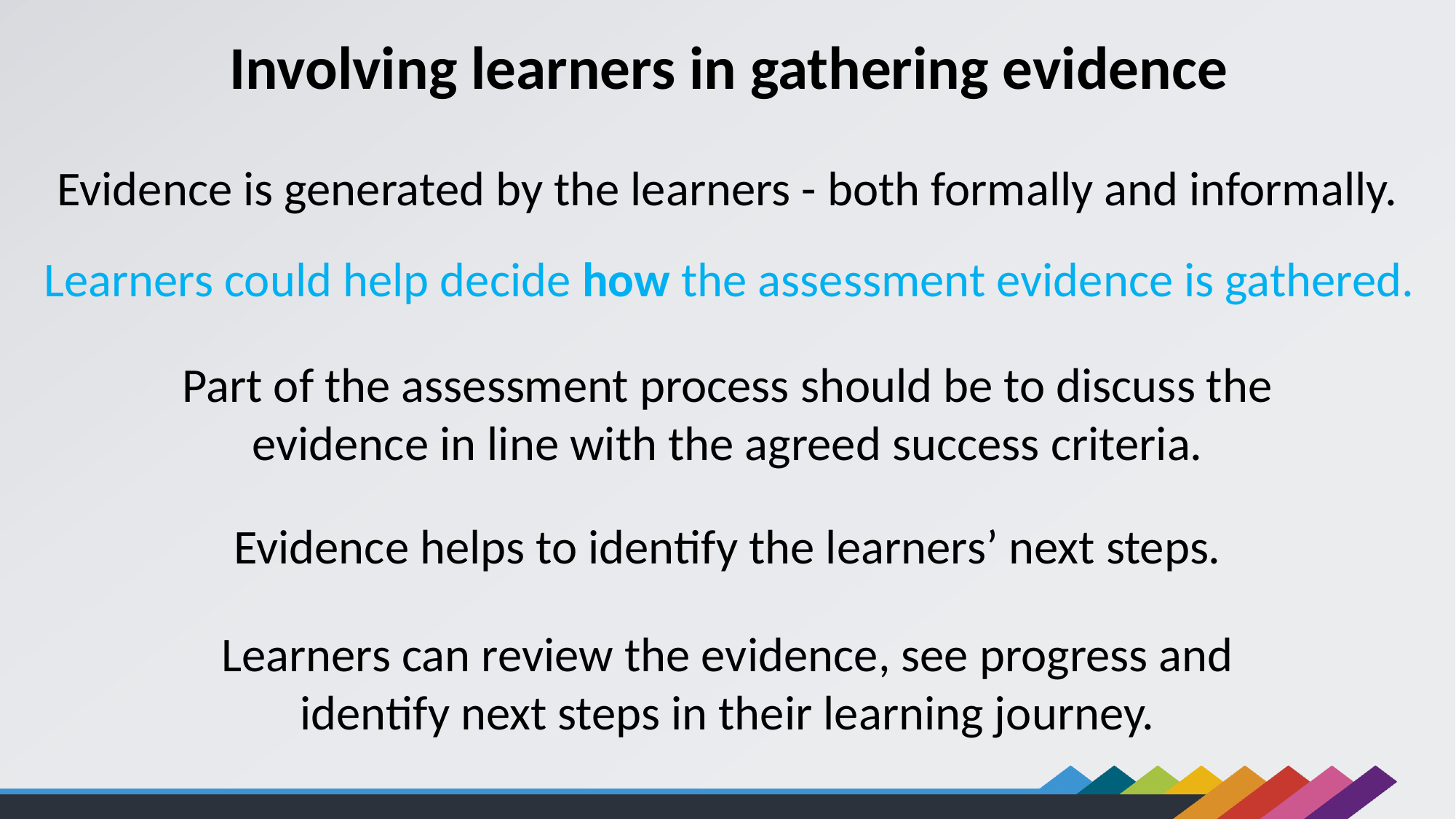

Involving learners in gathering evidence
Evidence is generated by the learners - both formally and informally.
Learners could help decide how the assessment evidence is gathered.
Part of the assessment process should be to discuss the evidence in line with the agreed success criteria.
Evidence helps to identify the learners’ next steps.
Learners can review the evidence, see progress and identify next steps in their learning journey.